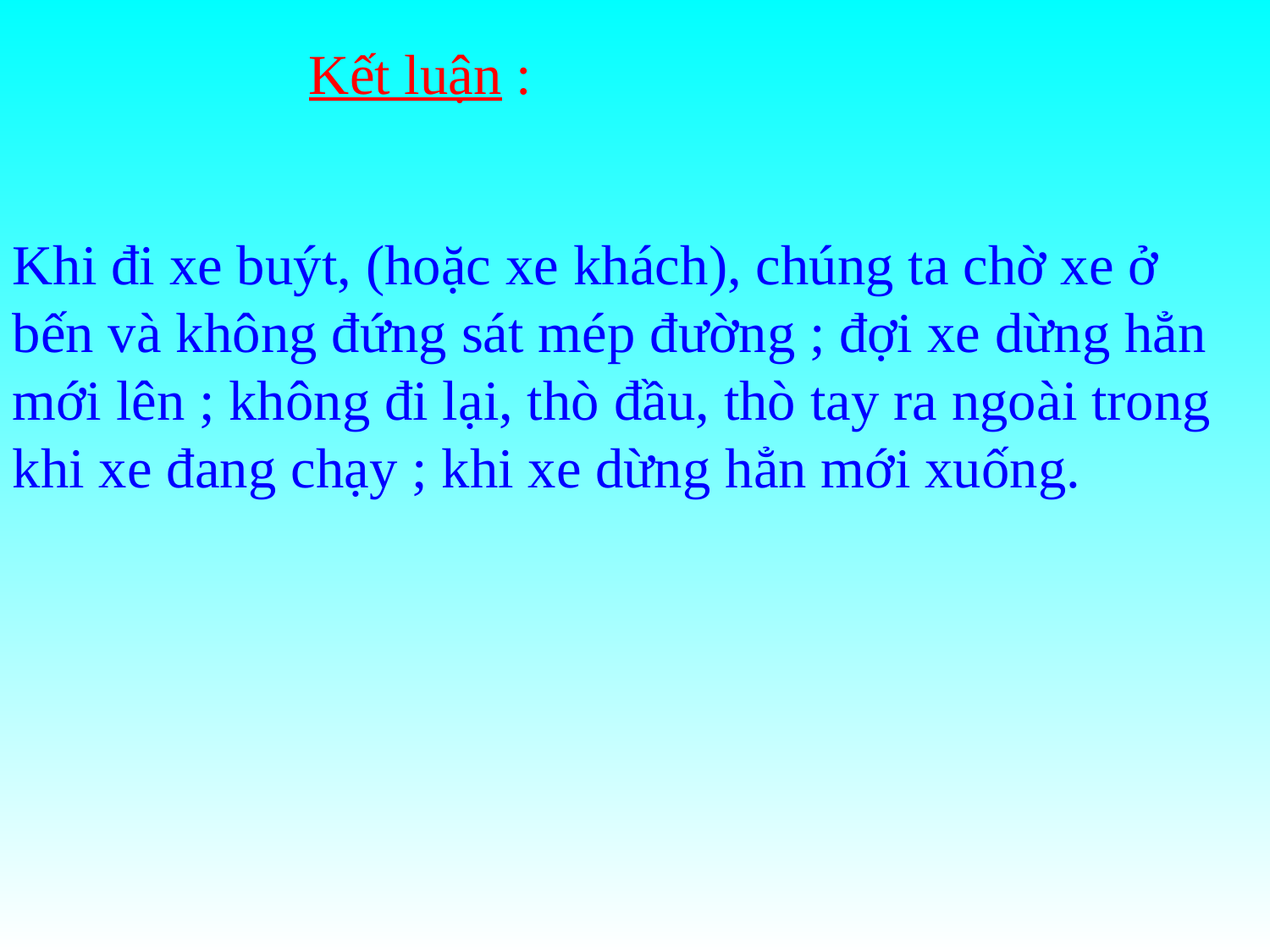

Kết luận :
Khi đi xe buýt, (hoặc xe khách), chúng ta chờ xe ở bến và không đứng sát mép đường ; đợi xe dừng hẳn mới lên ; không đi lại, thò đầu, thò tay ra ngoài trong khi xe đang chạy ; khi xe dừng hẳn mới xuống.